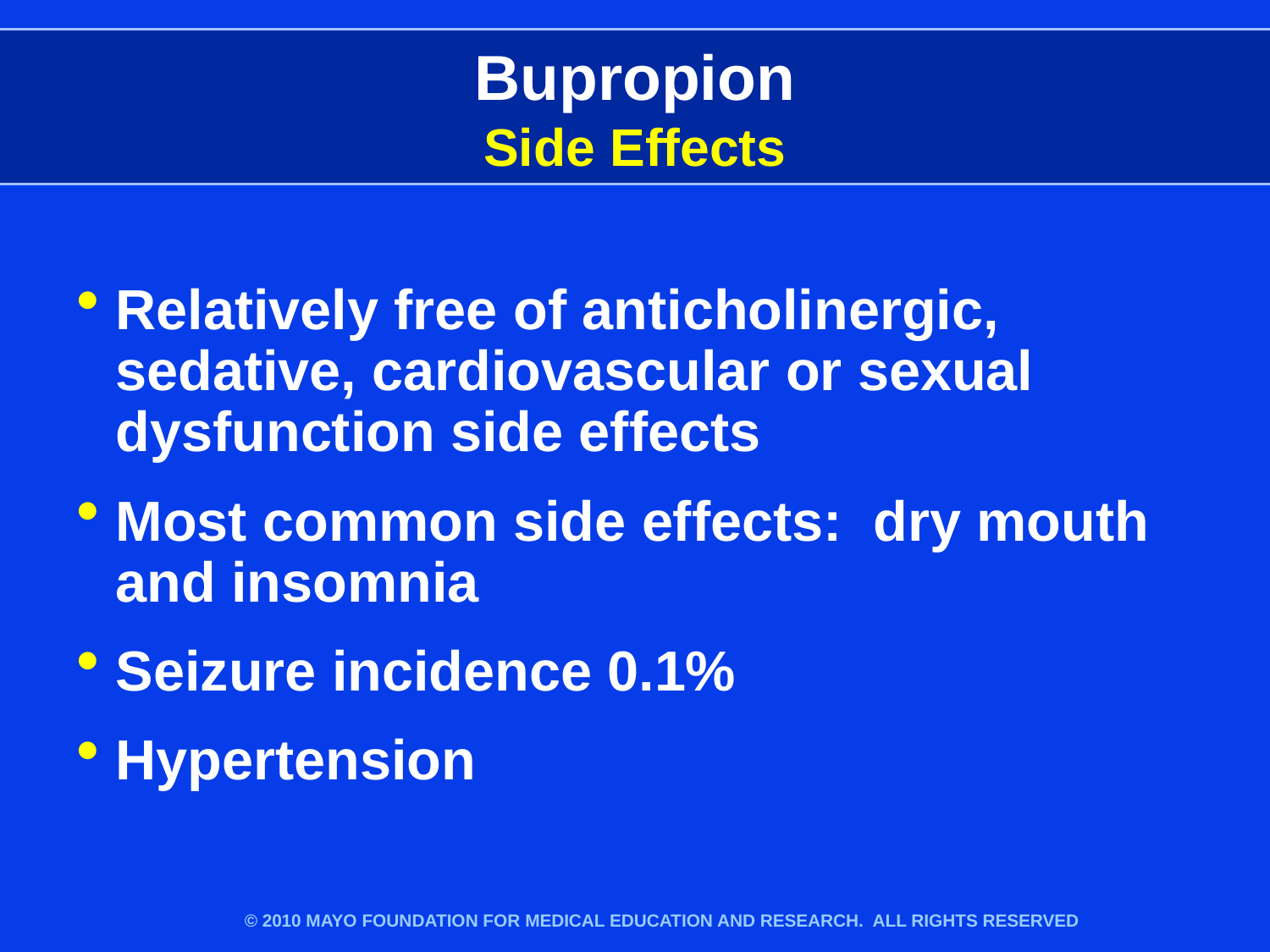

# Bupropion Side Effects
Relatively free of anticholinergic, sedative, cardiovascular or sexual dysfunction side effects
Most common side effects:  dry mouth and insomnia
Seizure incidence 0.1%
Hypertension
© 2010 MAYO FOUNDATION FOR MEDICAL EDUCATION AND RESEARCH.  ALL RIGHTS RESERVED